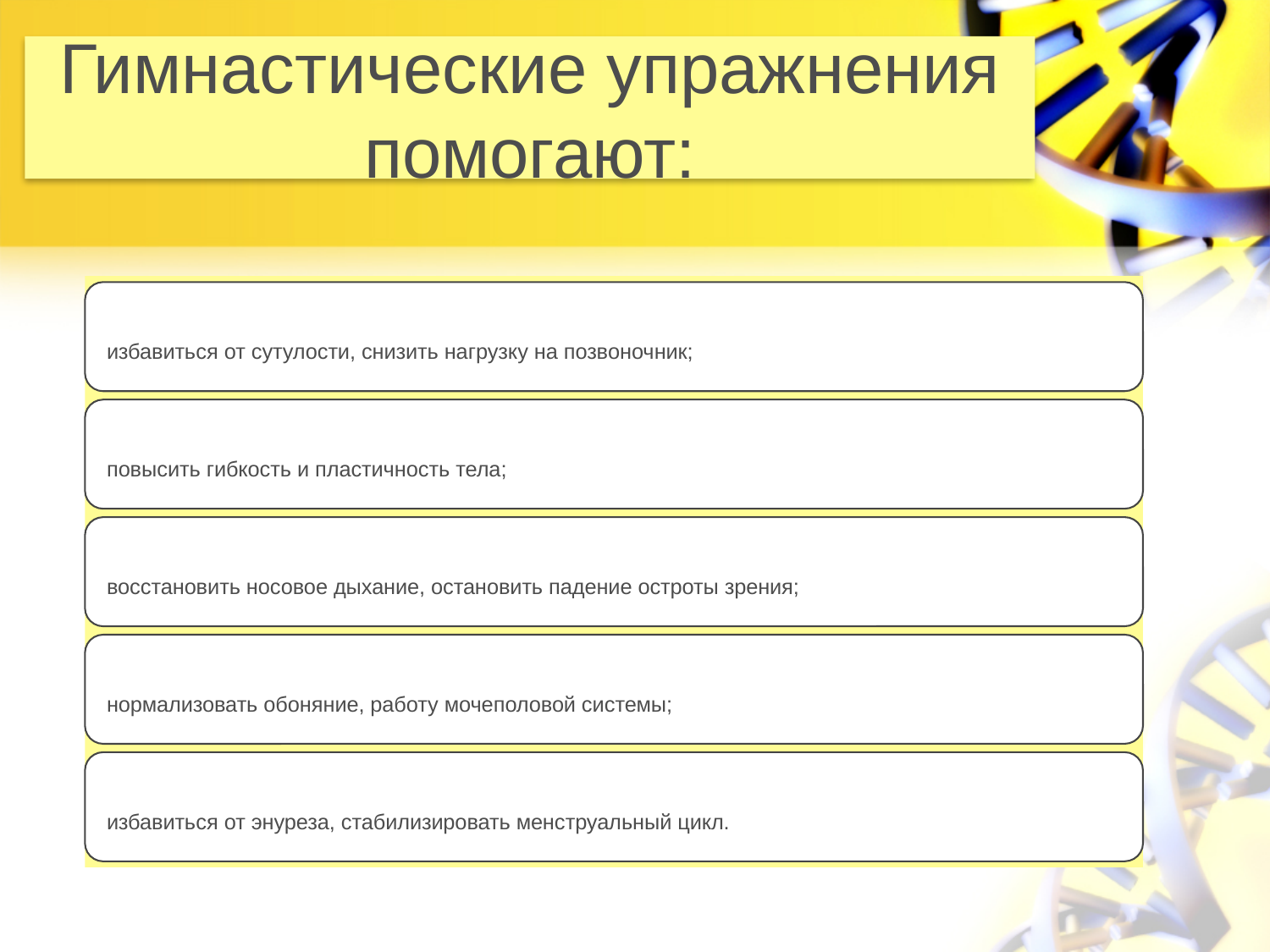

# Гимнастические упражнения помогают:
избавиться от сутулости, снизить нагрузку на позвоночник;
повысить гибкость и пластичность тела;
восстановить носовое дыхание, остановить падение остроты зрения;
нормализовать обоняние, работу мочеполовой системы;
избавиться от энуреза, стабилизировать менструальный цикл.